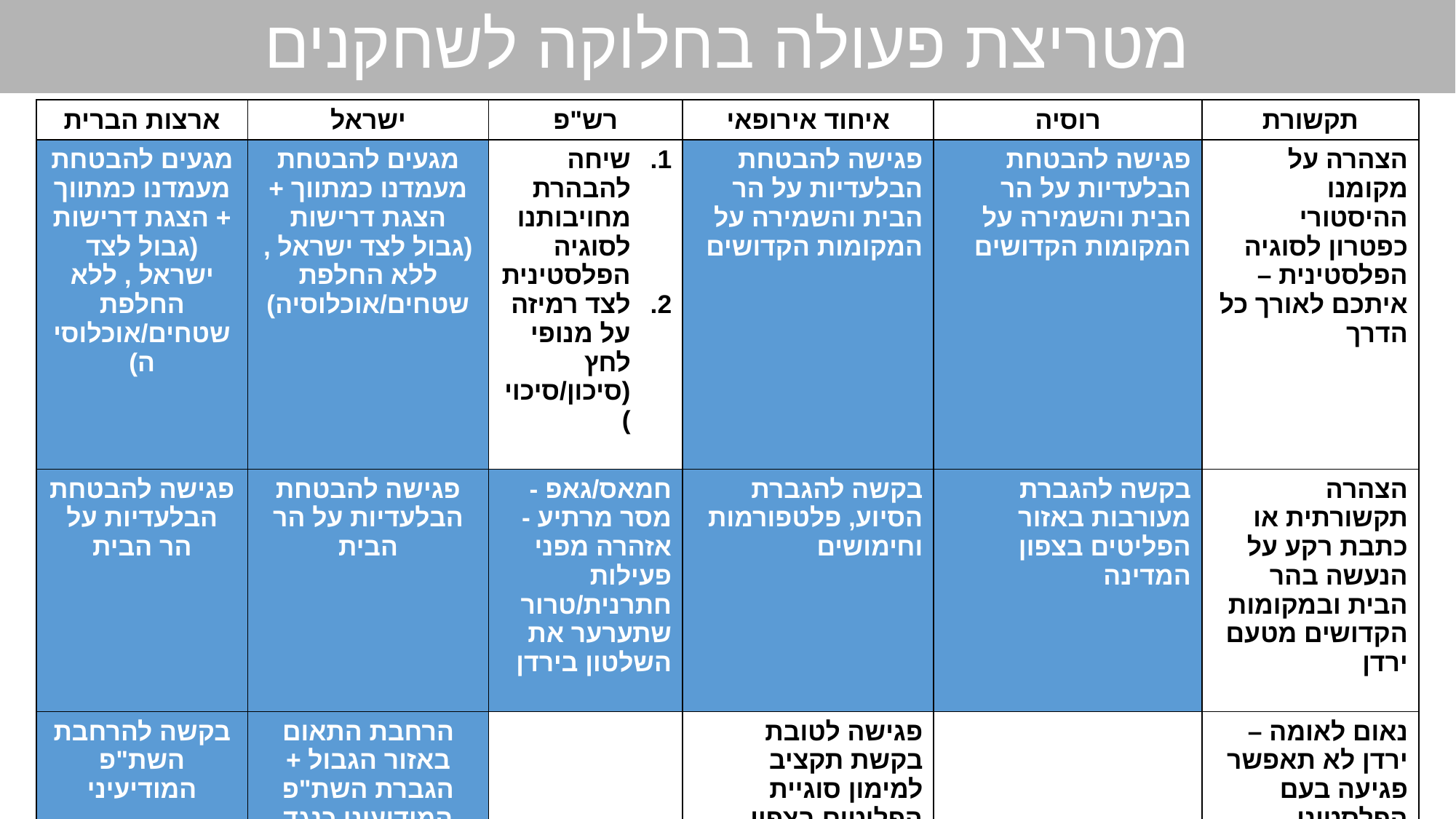

מטריצת פעולה בחלוקה לשחקנים
| ארצות הברית | ישראל | רש"פ | איחוד אירופאי | רוסיה | תקשורת |
| --- | --- | --- | --- | --- | --- |
| מגעים להבטחת מעמדנו כמתווך + הצגת דרישות (גבול לצד ישראל , ללא החלפת שטחים/אוכלוסיה) | מגעים להבטחת מעמדנו כמתווך + הצגת דרישות (גבול לצד ישראל , ללא החלפת שטחים/אוכלוסיה) | שיחה להבהרת מחויבותנו לסוגיה הפלסטינית לצד רמיזה על מנופי לחץ (סיכון/סיכוי) | פגישה להבטחת הבלעדיות על הר הבית והשמירה על המקומות הקדושים | פגישה להבטחת הבלעדיות על הר הבית והשמירה על המקומות הקדושים | הצהרה על מקומנו ההיסטורי כפטרון לסוגיה הפלסטינית – איתכם לאורך כל הדרך |
| פגישה להבטחת הבלעדיות על הר הבית | פגישה להבטחת הבלעדיות על הר הבית | חמאס/גאפ - מסר מרתיע - אזהרה מפני פעילות חתרנית/טרור שתערער את השלטון בירדן | בקשה להגברת הסיוע, פלטפורמות וחימושים | בקשה להגברת מעורבות באזור הפליטים בצפון המדינה | הצהרה תקשורתית או כתבת רקע על הנעשה בהר הבית ובמקומות הקדושים מטעם ירדן |
| בקשה להרחבת השת"פ המודיעיני | הרחבת התאום באזור הגבול + הגברת השת"פ המודיעיני כנגד חתרנות וטרור בירדן + בניין כוח בגבול |  | פגישה לטובת בקשת תקציב למימון סוגיית הפליטים בצפון המדינה |  | נאום לאומה – ירדן לא תאפשר פגיעה בעם הפלסטיני והממלכה צפויה להתקדם כלכלית בעקבות העסקה |